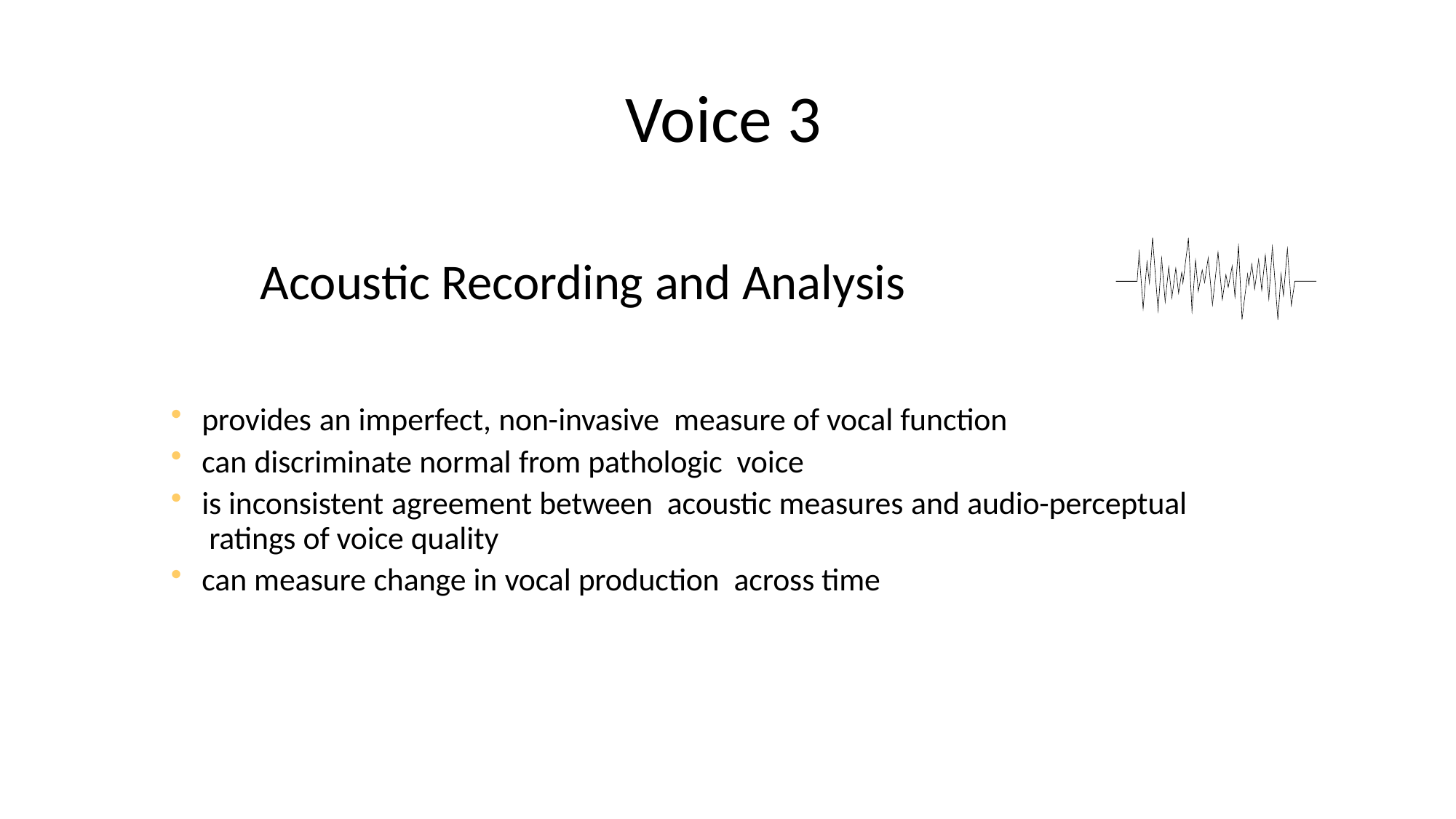

Voice 3

# Acoustic Recording and Analysis
provides an imperfect, non-invasive  measure of vocal function
can discriminate normal from pathologic  voice
is inconsistent agreement between  acoustic measures and audio-perceptual  ratings of voice quality
can measure change in vocal production  across time